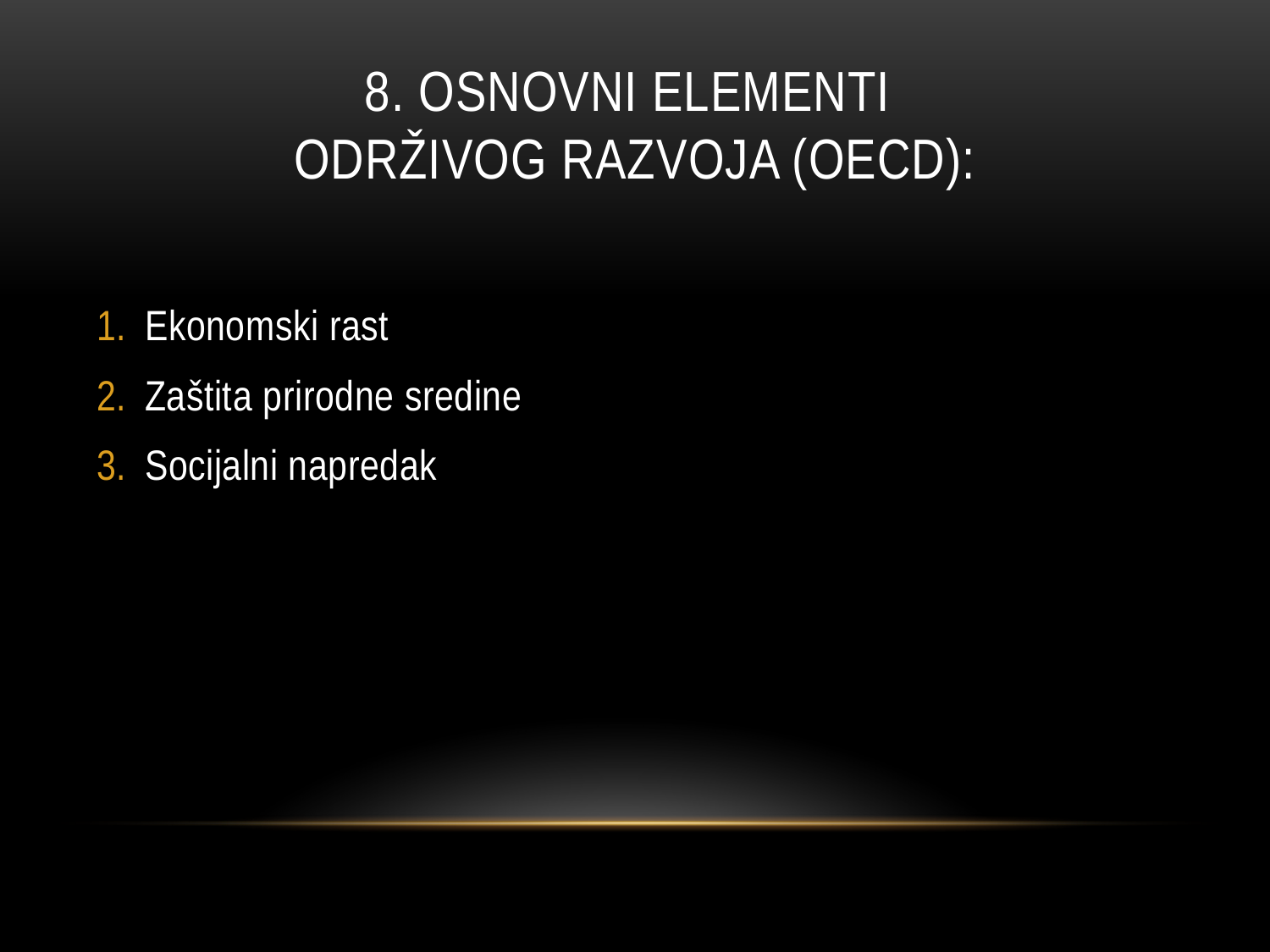

# 8. Osnovni elementi održivog razvoja (OECD):

Ekonomski rast
Zaštita prirodne sredine
Socijalni napredak